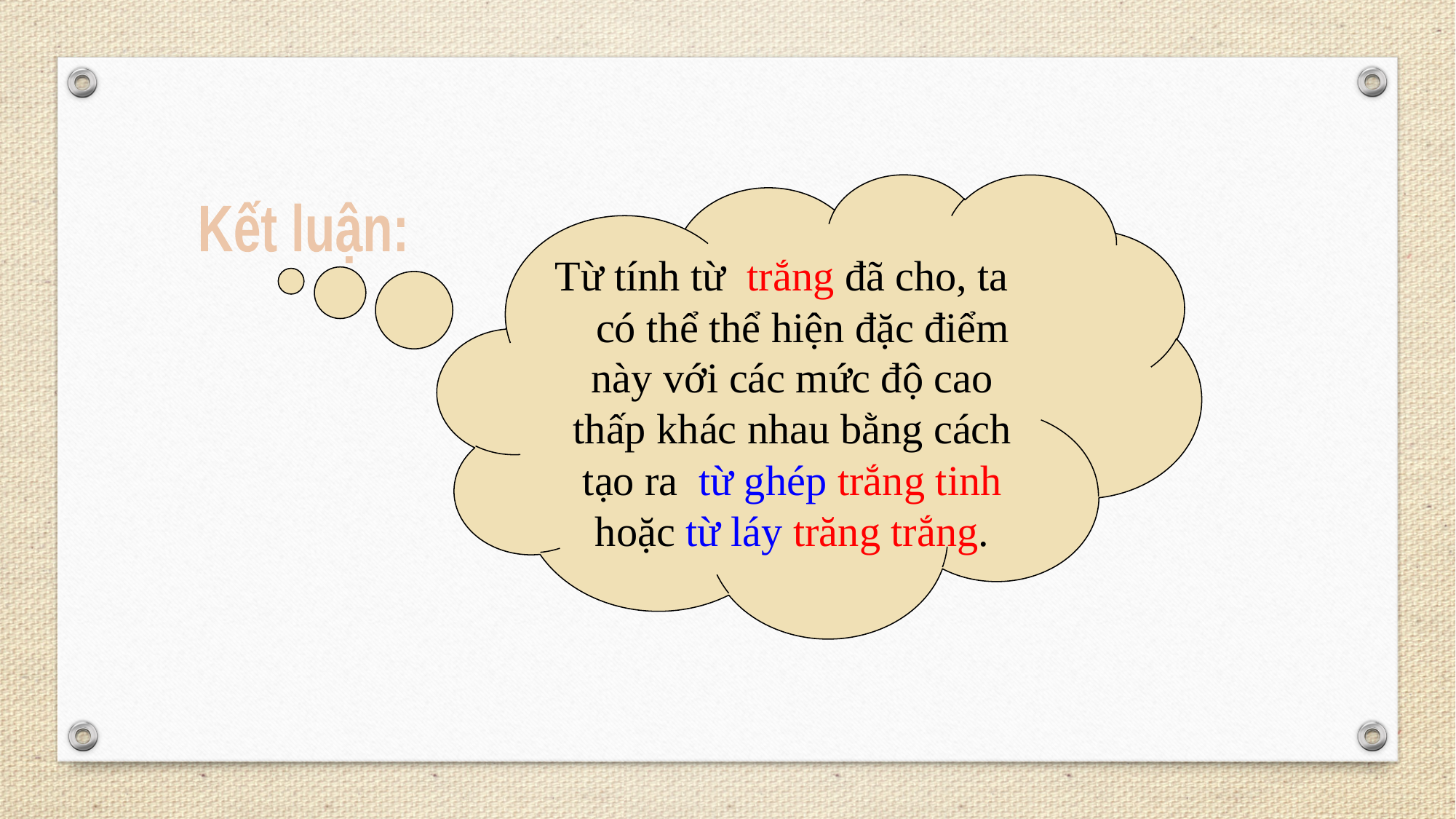

Từ tính từ  trắng đã cho, ta     có thể thể hiện đặc điểm này với các mức độ cao thấp khác nhau bằng cách tạo ra  từ ghép trắng tinh hoặc từ láy trăng trắng.

Kết luận: